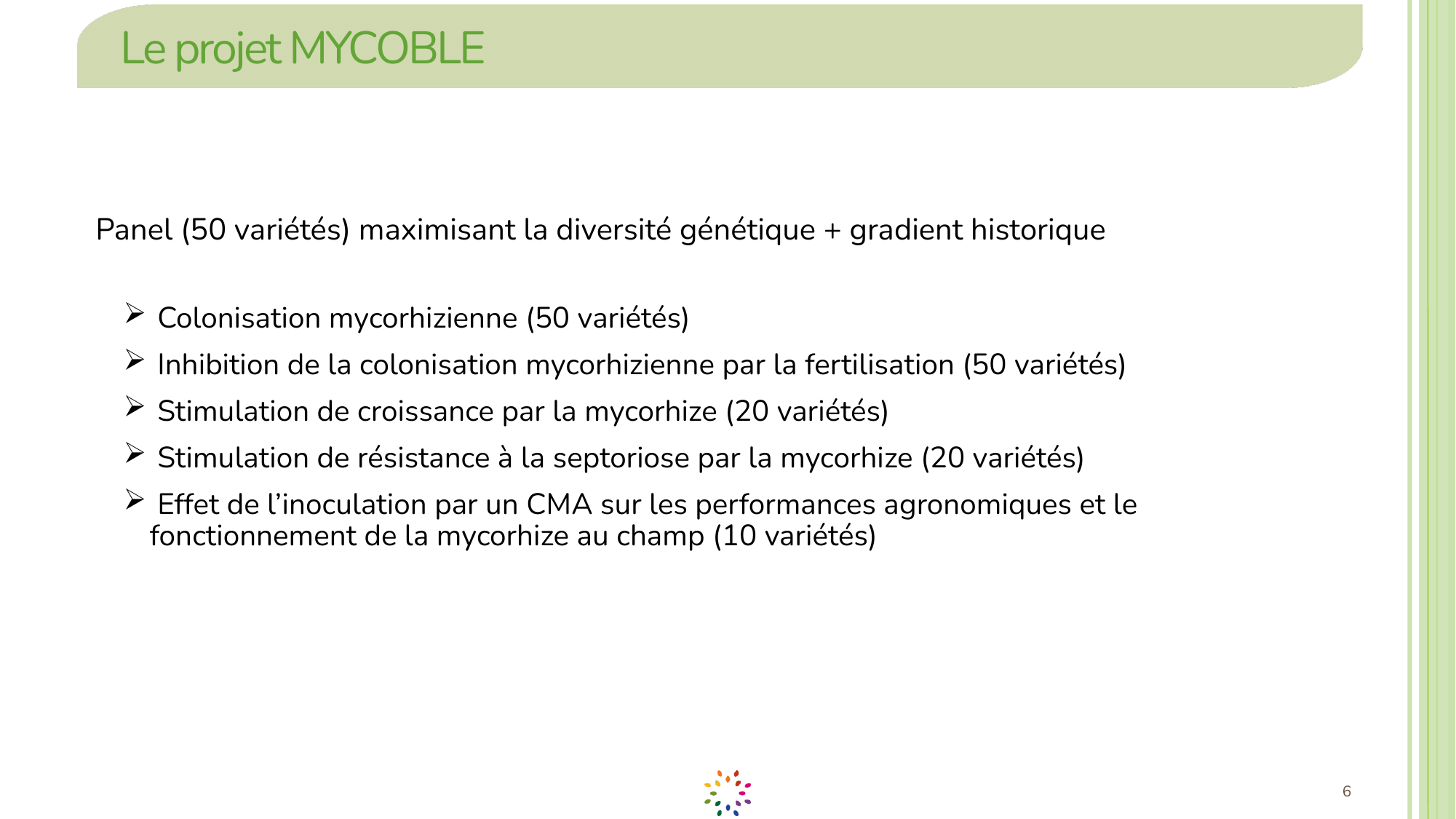

# Le projet MYCOBLE
Panel (50 variétés) maximisant la diversité génétique + gradient historique

 Colonisation mycorhizienne (50 variétés)
 Inhibition de la colonisation mycorhizienne par la fertilisation (50 variétés)
 Stimulation de croissance par la mycorhize (20 variétés)
 Stimulation de résistance à la septoriose par la mycorhize (20 variétés)
 Effet de l’inoculation par un CMA sur les performances agronomiques et le fonctionnement de la mycorhize au champ (10 variétés)

6